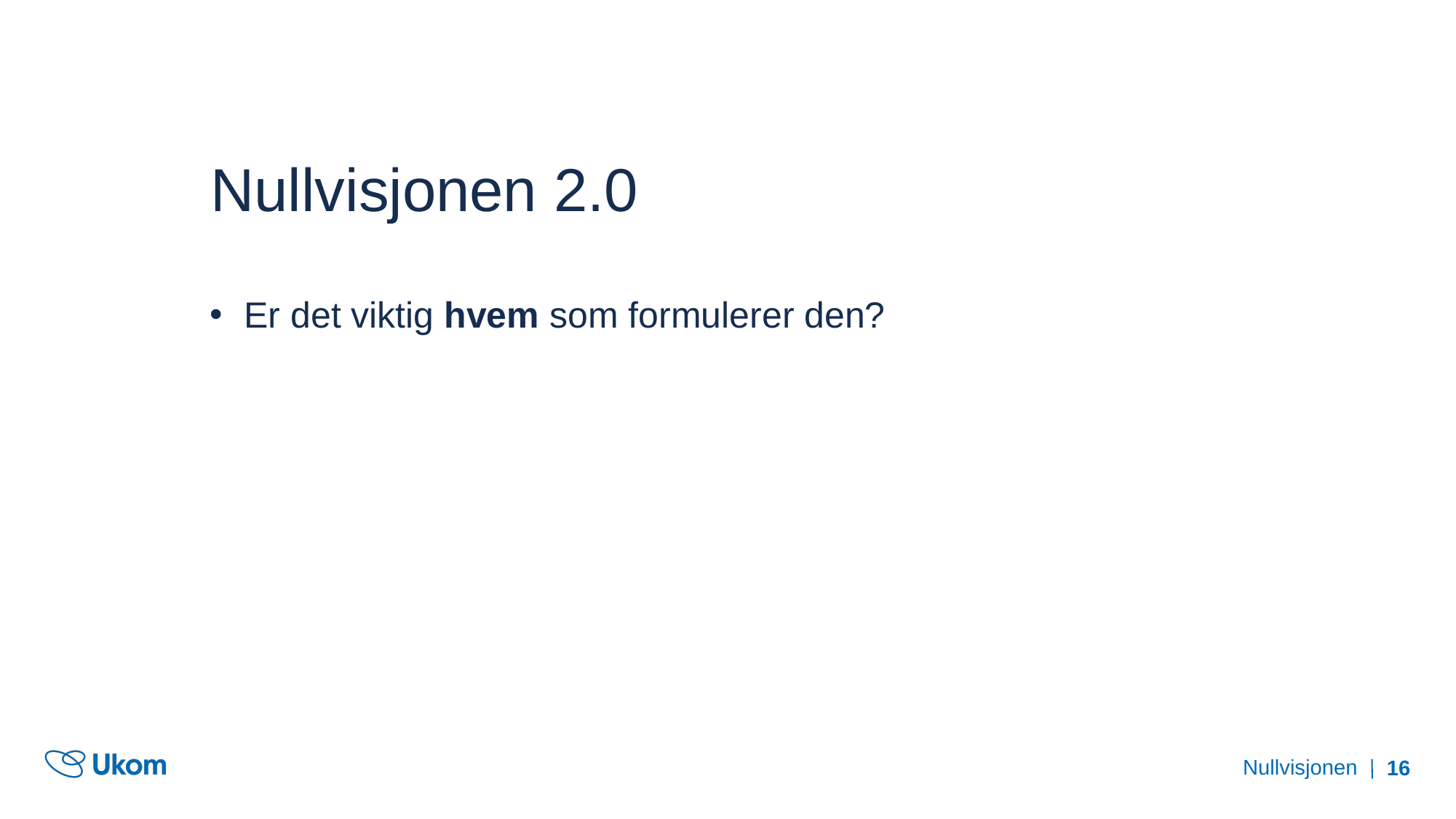

# Nullvisjonen 2.0
Er det viktig hvem som formulerer den?
Nullvisjonen
16